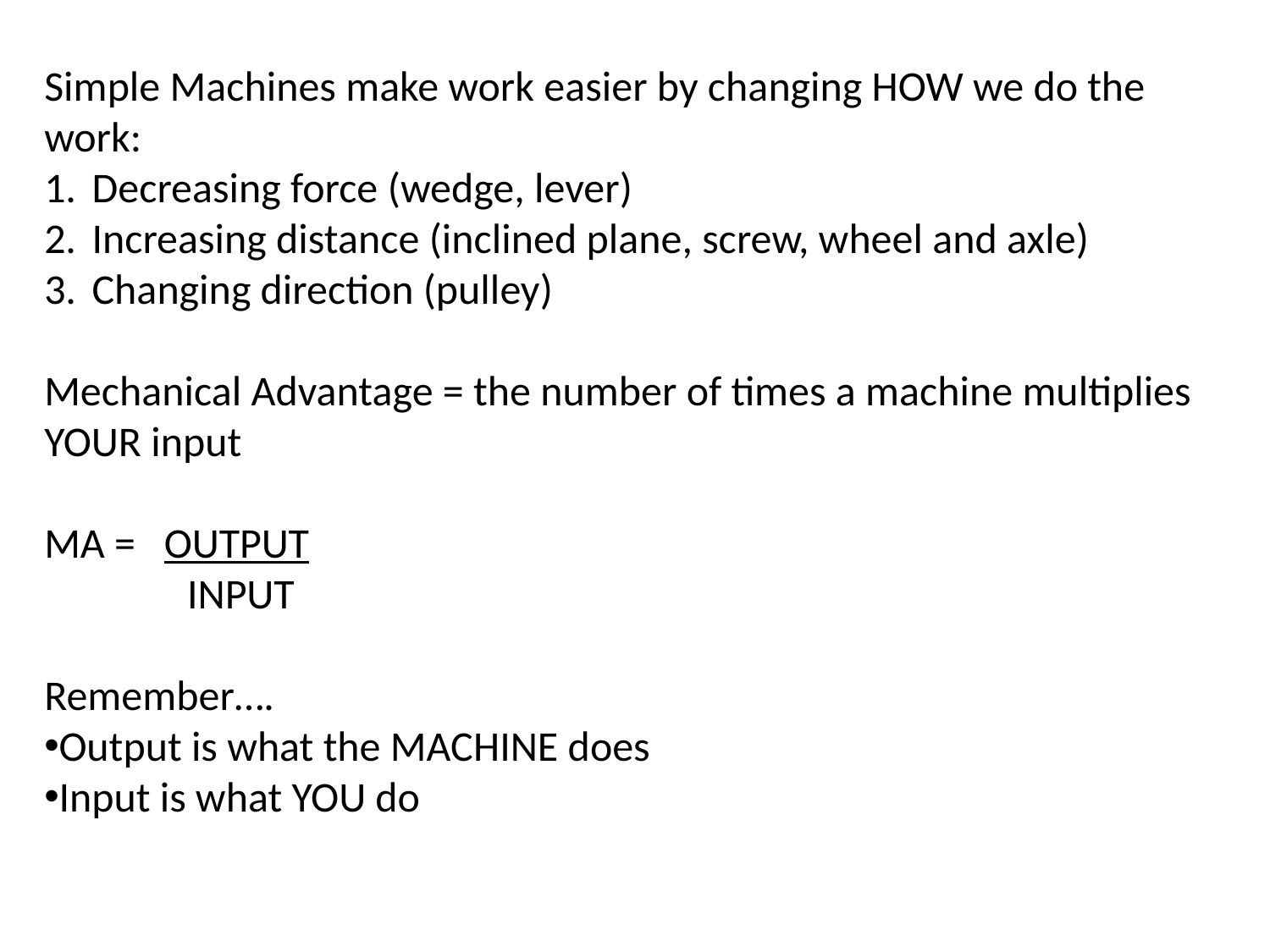

Simple Machines make work easier by changing HOW we do the work:
Decreasing force (wedge, lever)
Increasing distance (inclined plane, screw, wheel and axle)
Changing direction (pulley)

Mechanical Advantage = the number of times a machine multiplies YOUR input

MA =   OUTPUT
               INPUT

Remember….
Output is what the MACHINE does
Input is what YOU do